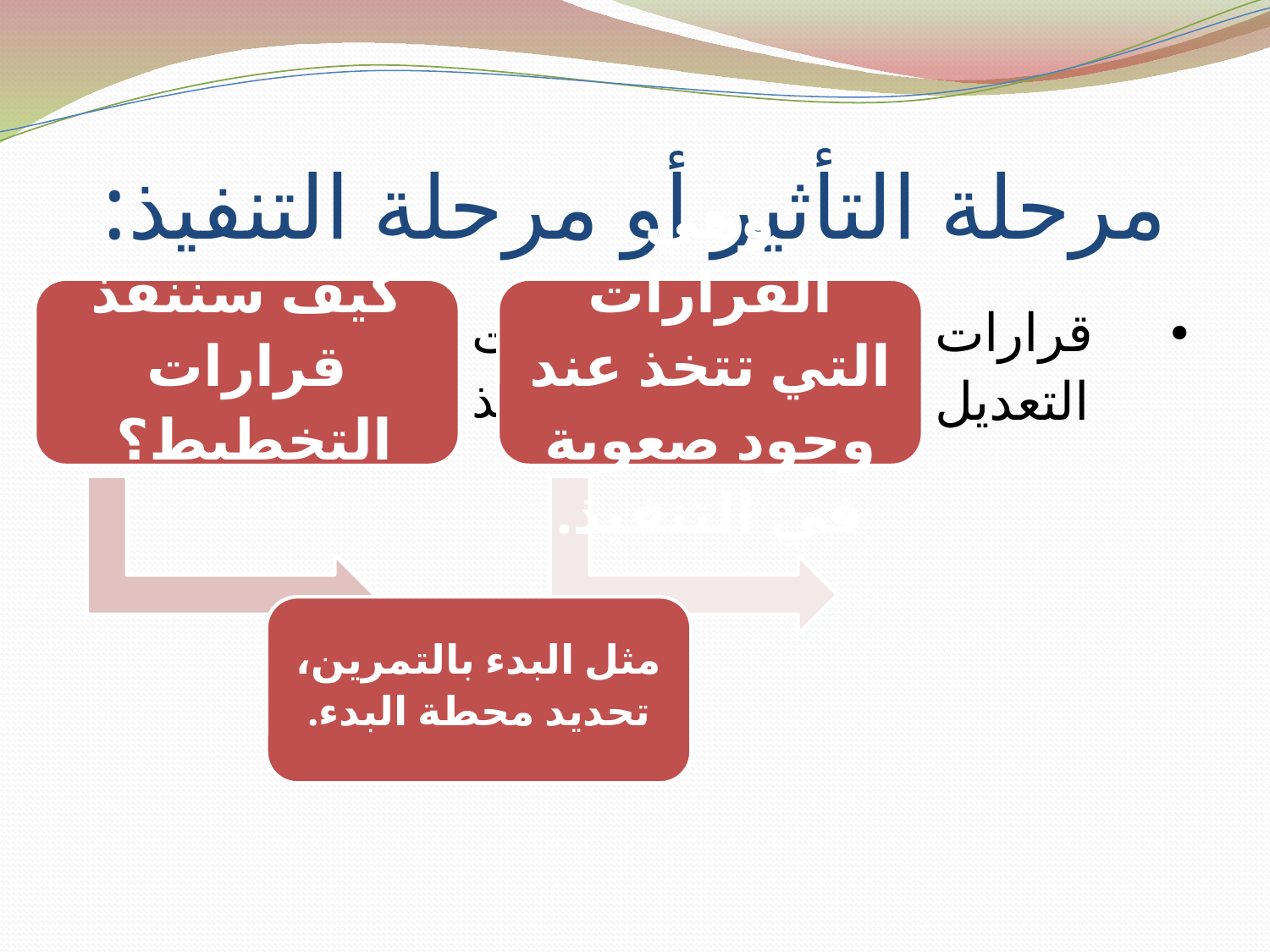

# مرحلة التأثير أو مرحلة التنفيذ:
كيف سننفذ قرارات التخطيط؟
مثل البدء بالتمرين، تحديد محطة البدء.